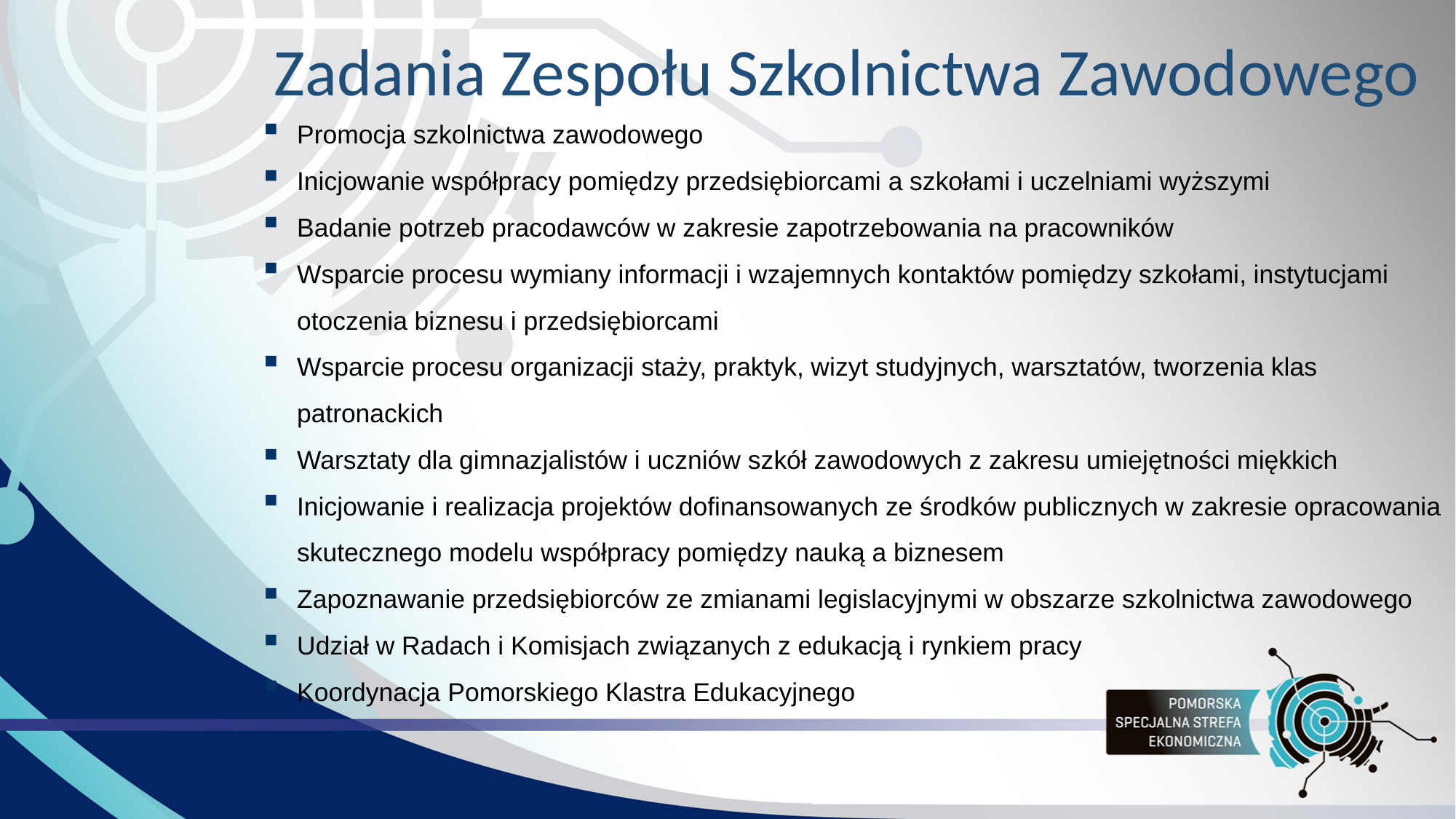

Zadania Zespołu Szkolnictwa Zawodowego
Promocja szkolnictwa zawodowego
Inicjowanie współpracy pomiędzy przedsiębiorcami a szkołami i uczelniami wyższymi
Badanie potrzeb pracodawców w zakresie zapotrzebowania na pracowników
Wsparcie procesu wymiany informacji i wzajemnych kontaktów pomiędzy szkołami, instytucjami otoczenia biznesu i przedsiębiorcami
Wsparcie procesu organizacji staży, praktyk, wizyt studyjnych, warsztatów, tworzenia klas patronackich
Warsztaty dla gimnazjalistów i uczniów szkół zawodowych z zakresu umiejętności miękkich
Inicjowanie i realizacja projektów dofinansowanych ze środków publicznych w zakresie opracowania skutecznego modelu współpracy pomiędzy nauką a biznesem
Zapoznawanie przedsiębiorców ze zmianami legislacyjnymi w obszarze szkolnictwa zawodowego
Udział w Radach i Komisjach związanych z edukacją i rynkiem pracy
Koordynacja Pomorskiego Klastra Edukacyjnego